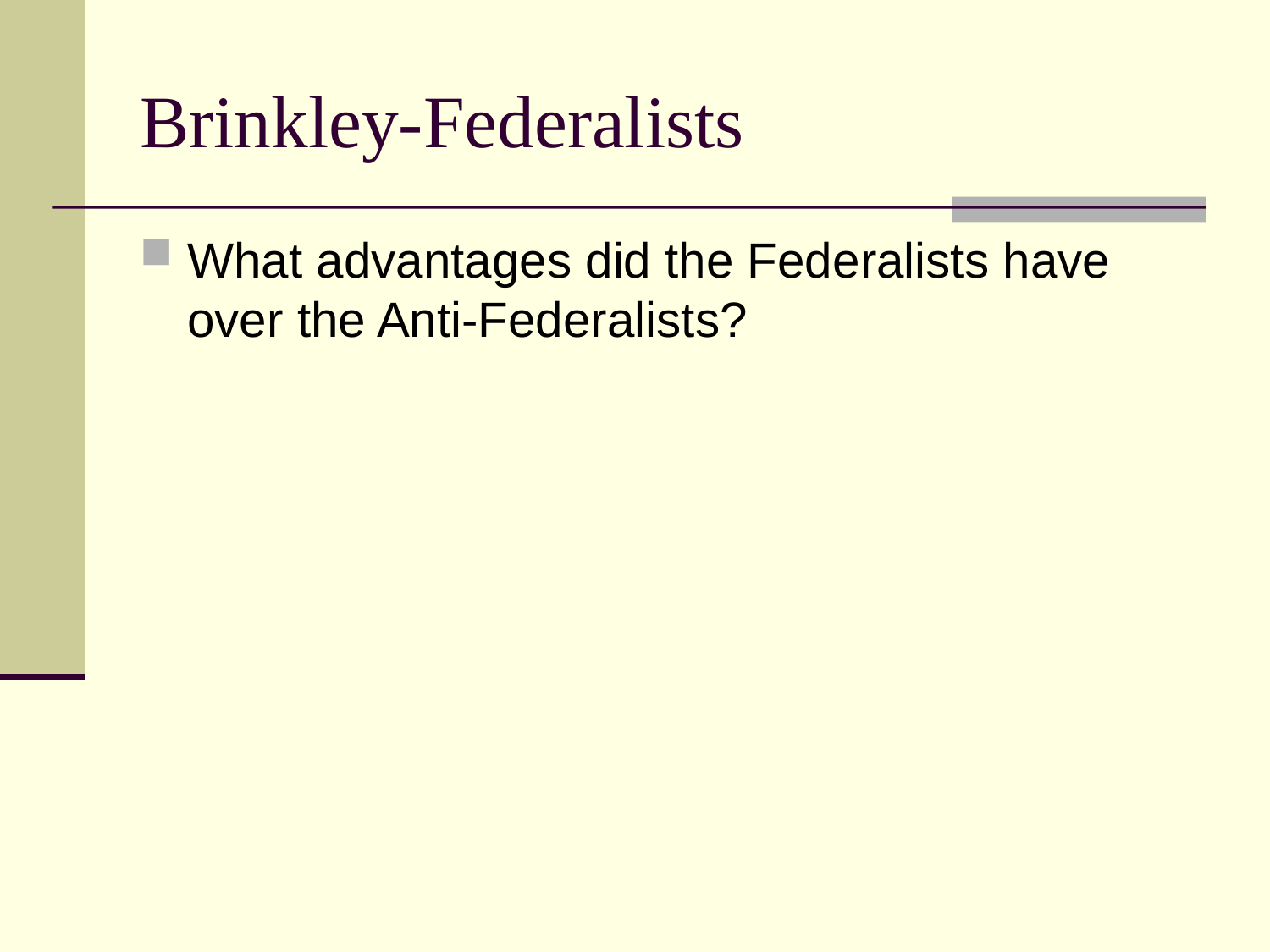

# Brinkley-Federalists
What advantages did the Federalists have over the Anti-Federalists?